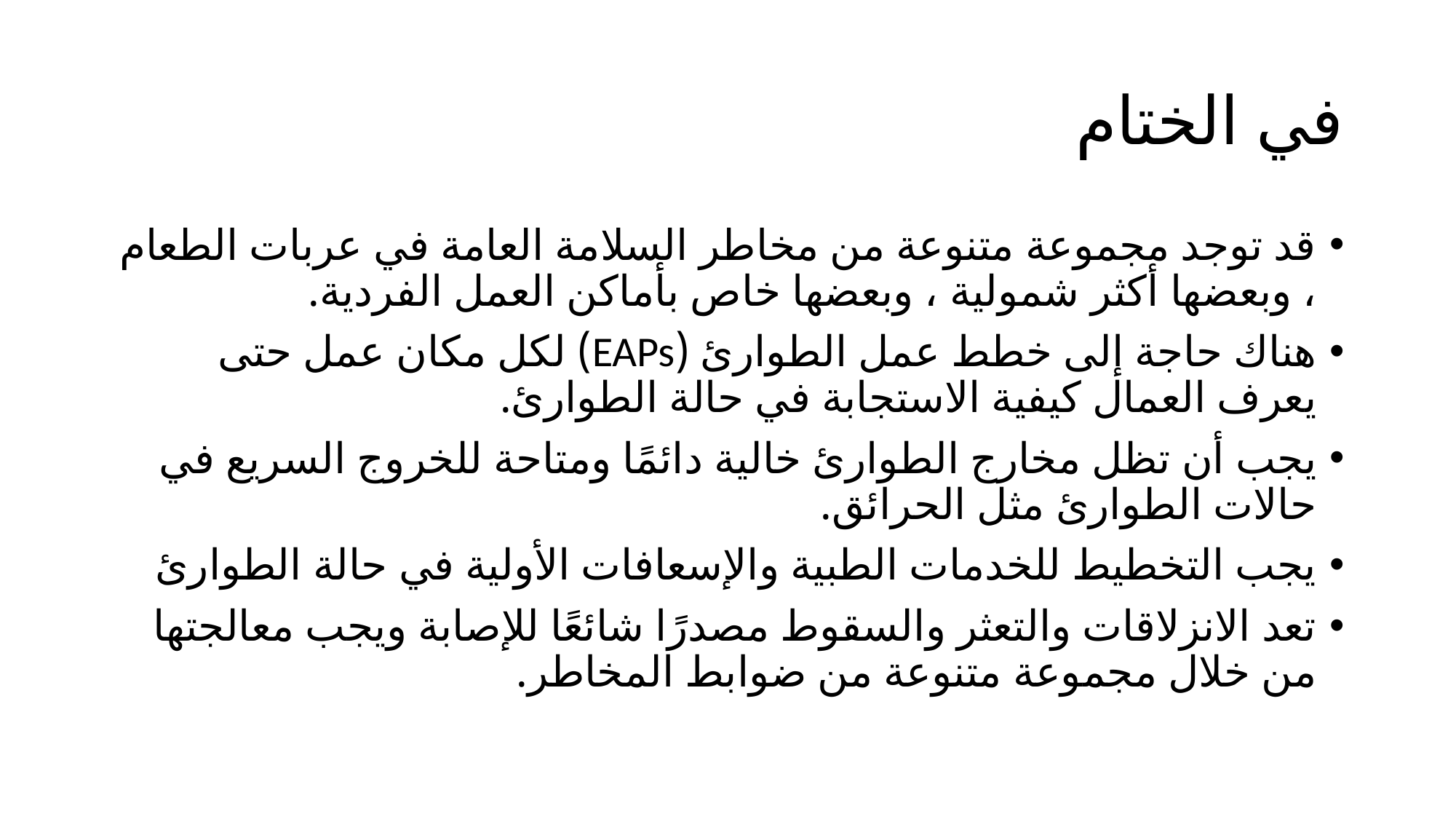

# في الختام
قد توجد مجموعة متنوعة من مخاطر السلامة العامة في عربات الطعام ، وبعضها أكثر شمولية ، وبعضها خاص بأماكن العمل الفردية.
هناك حاجة إلى خطط عمل الطوارئ (EAPs) لكل مكان عمل حتى يعرف العمال كيفية الاستجابة في حالة الطوارئ.
يجب أن تظل مخارج الطوارئ خالية دائمًا ومتاحة للخروج السريع في حالات الطوارئ مثل الحرائق.
يجب التخطيط للخدمات الطبية والإسعافات الأولية في حالة الطوارئ
تعد الانزلاقات والتعثر والسقوط مصدرًا شائعًا للإصابة ويجب معالجتها من خلال مجموعة متنوعة من ضوابط المخاطر.